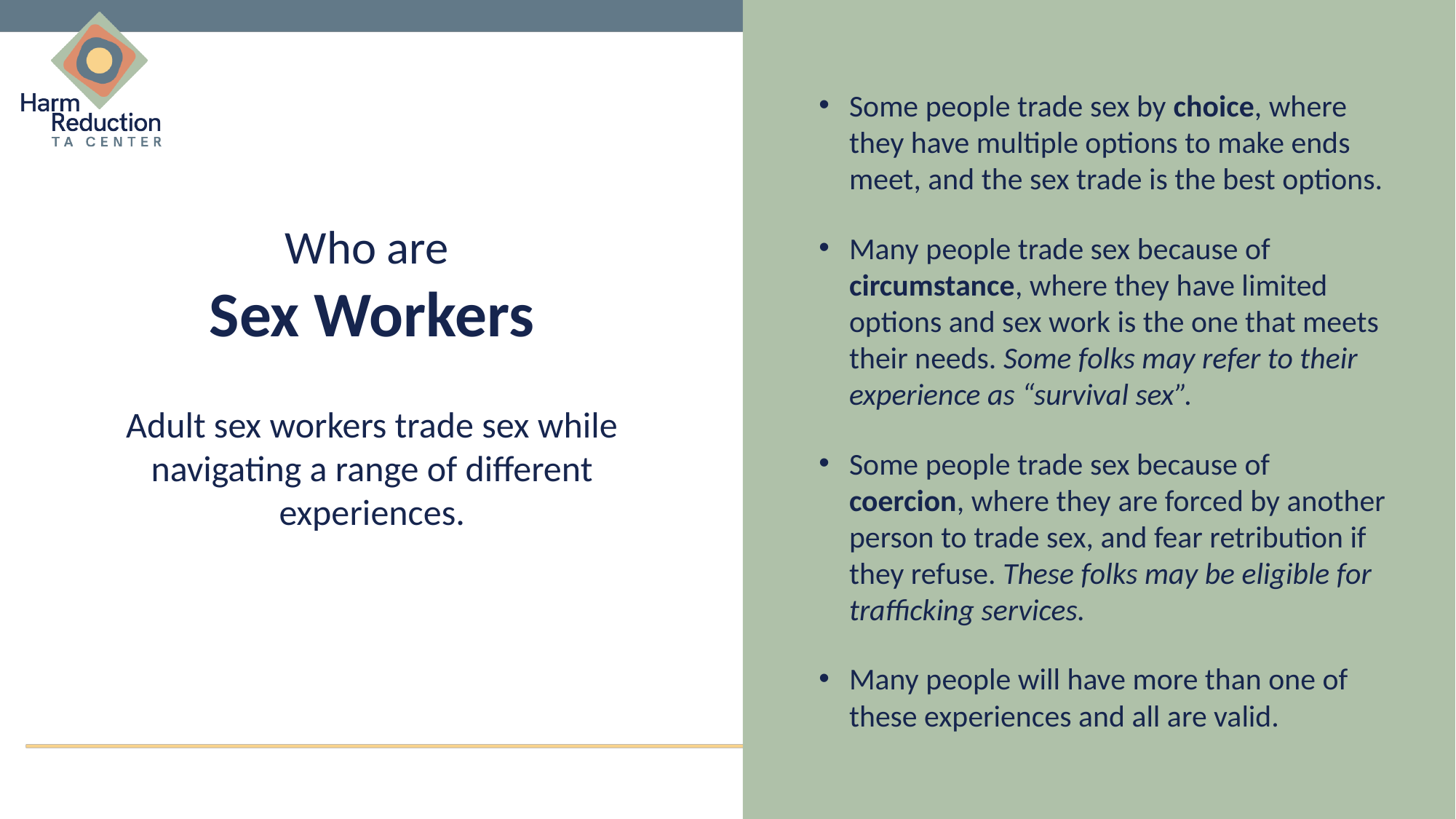

Some people trade sex by choice, where they have multiple options to make ends meet, and the sex trade is the best options.
Many people trade sex because of circumstance, where they have limited options and sex work is the one that meets their needs. Some folks may refer to their experience as “survival sex”.
Some people trade sex because of coercion, where they are forced by another person to trade sex, and fear retribution if they refuse. These folks may be eligible for trafficking services.
Many people will have more than one of these experiences and all are valid.
# Who are
Sex Workers
Adult sex workers trade sex while navigating a range of different experiences.
15